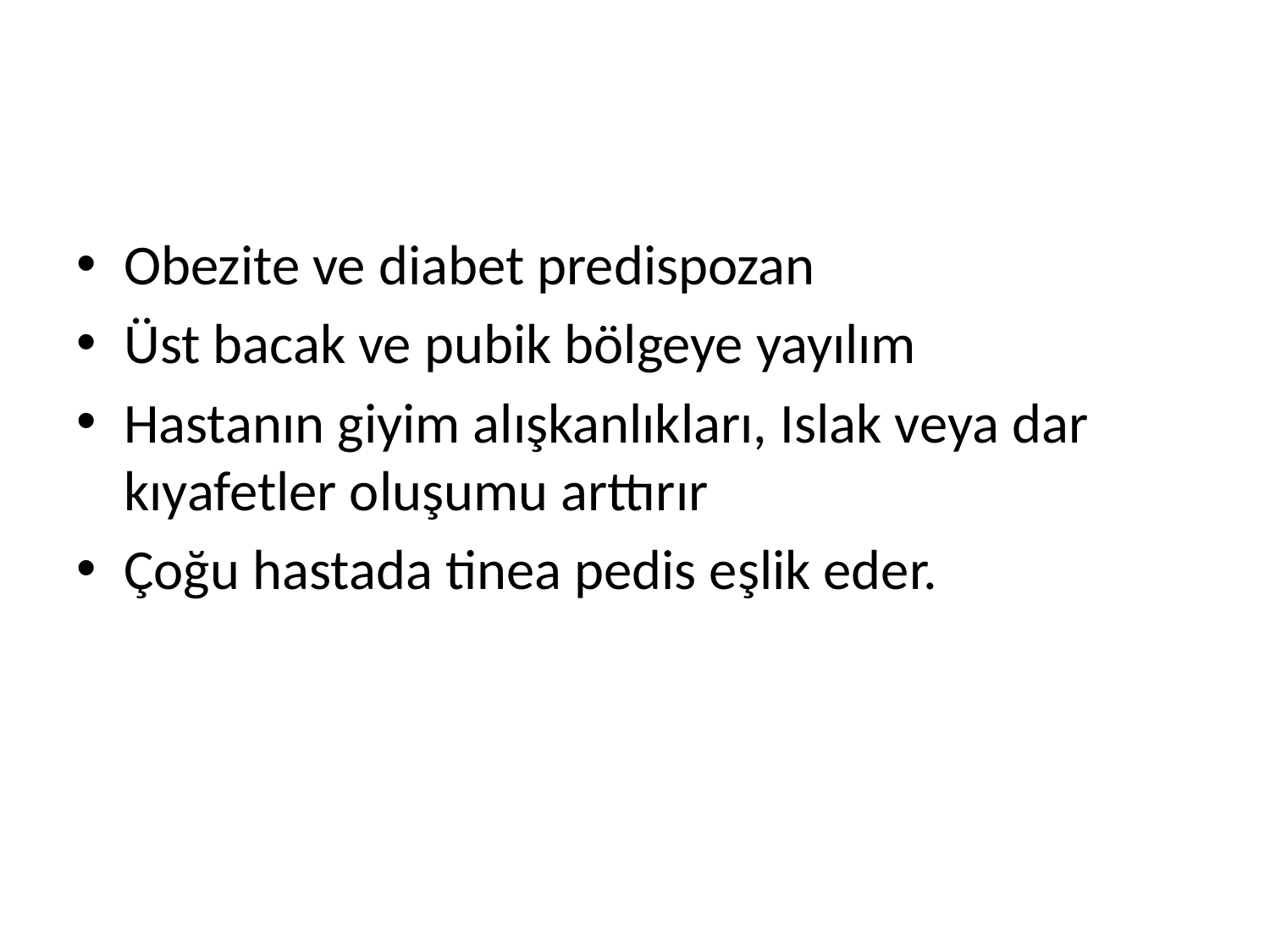

#
Obezite ve diabet predispozan
Üst bacak ve pubik bölgeye yayılım
Hastanın giyim alışkanlıkları, Islak veya dar kıyafetler oluşumu arttırır
Çoğu hastada tinea pedis eşlik eder.